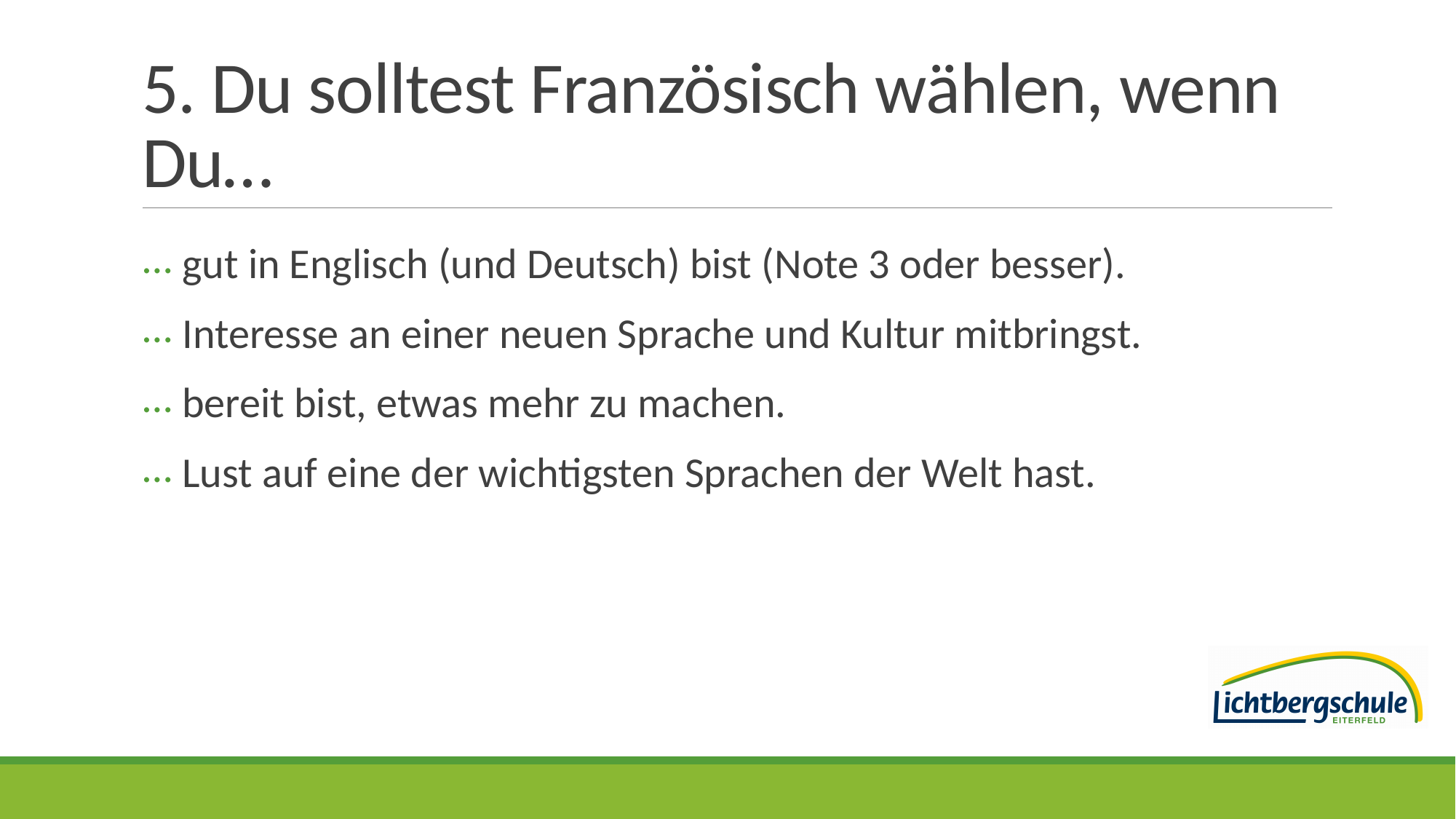

# 5. Du solltest Französisch wählen, wenn Du…
 gut in Englisch (und Deutsch) bist (Note 3 oder besser).
 Interesse an einer neuen Sprache und Kultur mitbringst.
 bereit bist, etwas mehr zu machen.
 Lust auf eine der wichtigsten Sprachen der Welt hast.